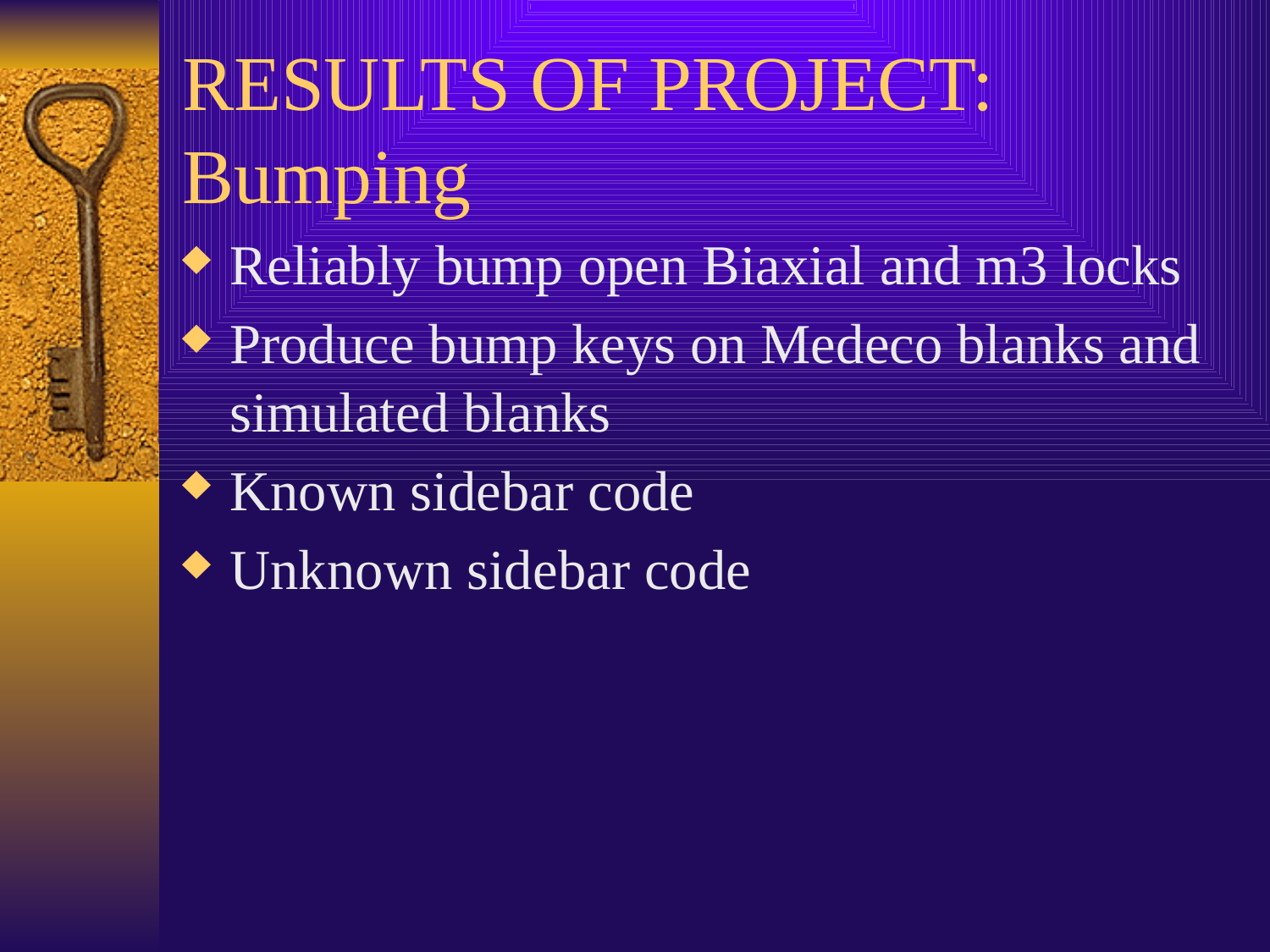

# RESULTS OF PROJECT: Bumping
Reliably bump open Biaxial and m3 locks
Produce bump keys on Medeco blanks and simulated blanks
Known sidebar code
Unknown sidebar code